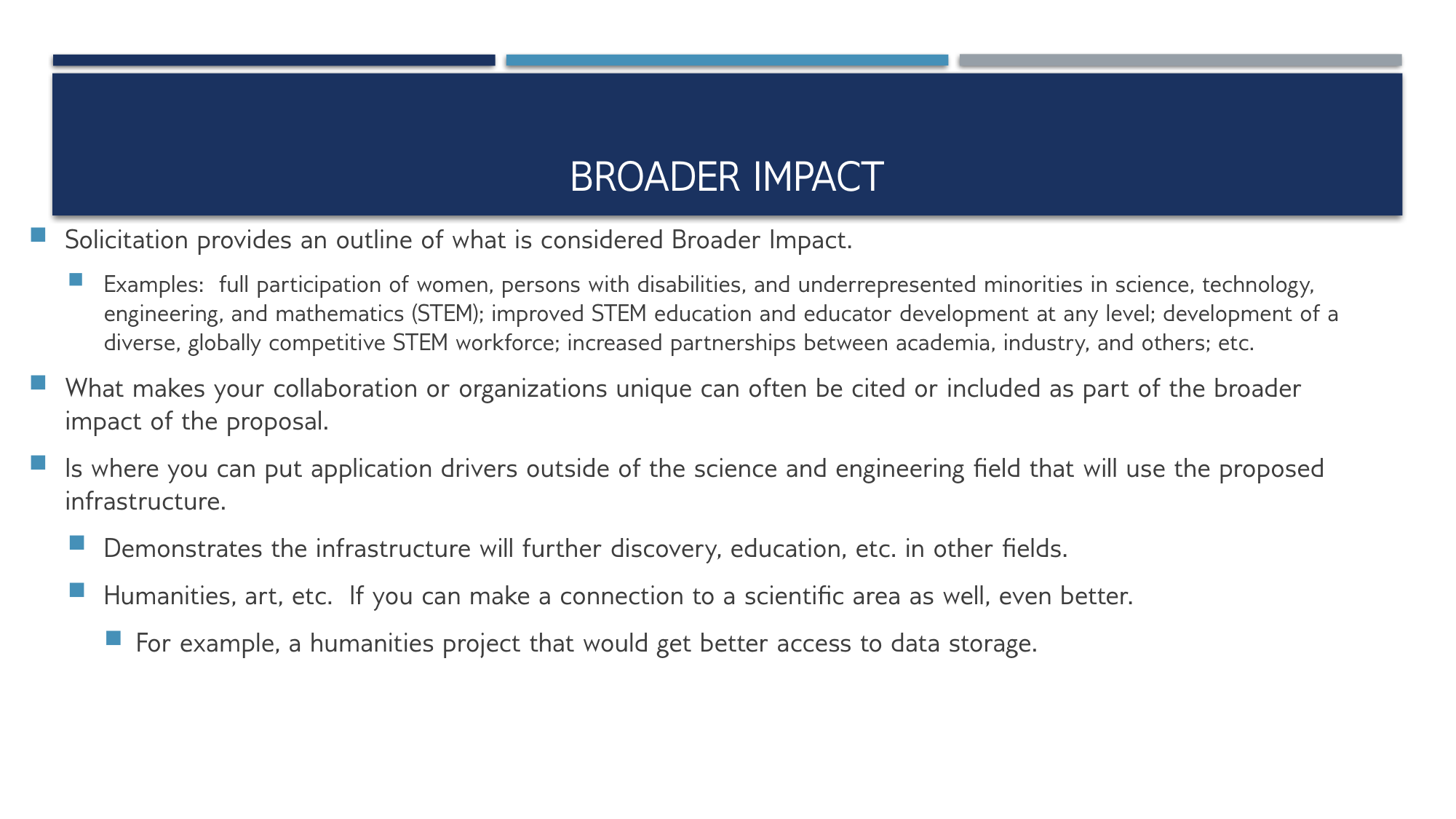

# Broader Impact
Solicitation provides an outline of what is considered Broader Impact.
Examples:  full participation of women, persons with disabilities, and underrepresented minorities in science, technology, engineering, and mathematics (STEM); improved STEM education and educator development at any level; development of a diverse, globally competitive STEM workforce; increased partnerships between academia, industry, and others; etc.
What makes your collaboration or organizations unique can often be cited or included as part of the broader impact of the proposal.
Is where you can put application drivers outside of the science and engineering field that will use the proposed infrastructure.
Demonstrates the infrastructure will further discovery, education, etc. in other fields.
Humanities, art, etc.  If you can make a connection to a scientific area as well, even better.
For example, a humanities project that would get better access to data storage.